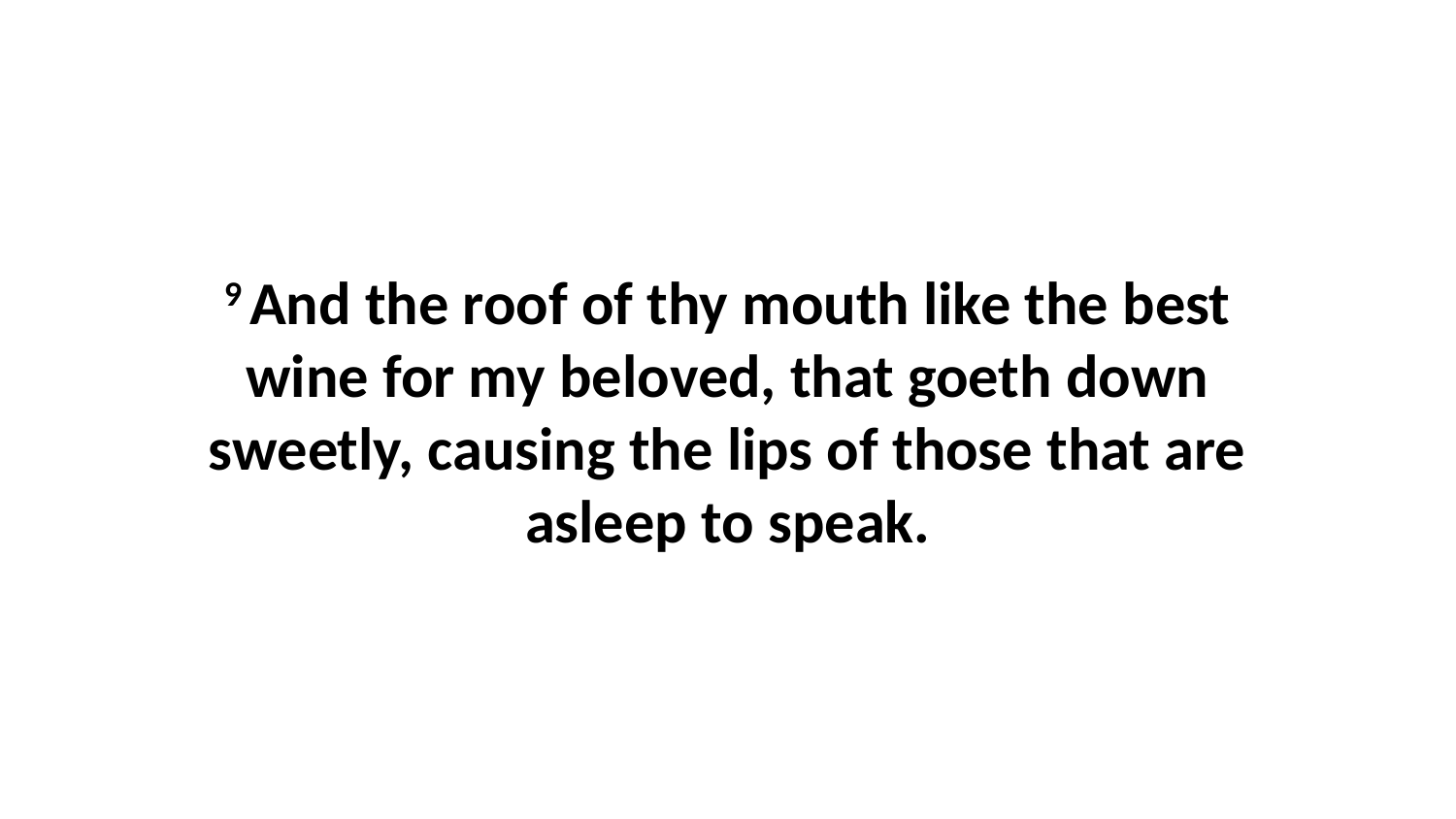

9 And the roof of thy mouth like the best wine for my beloved, that goeth down sweetly, causing the lips of those that are asleep to speak.